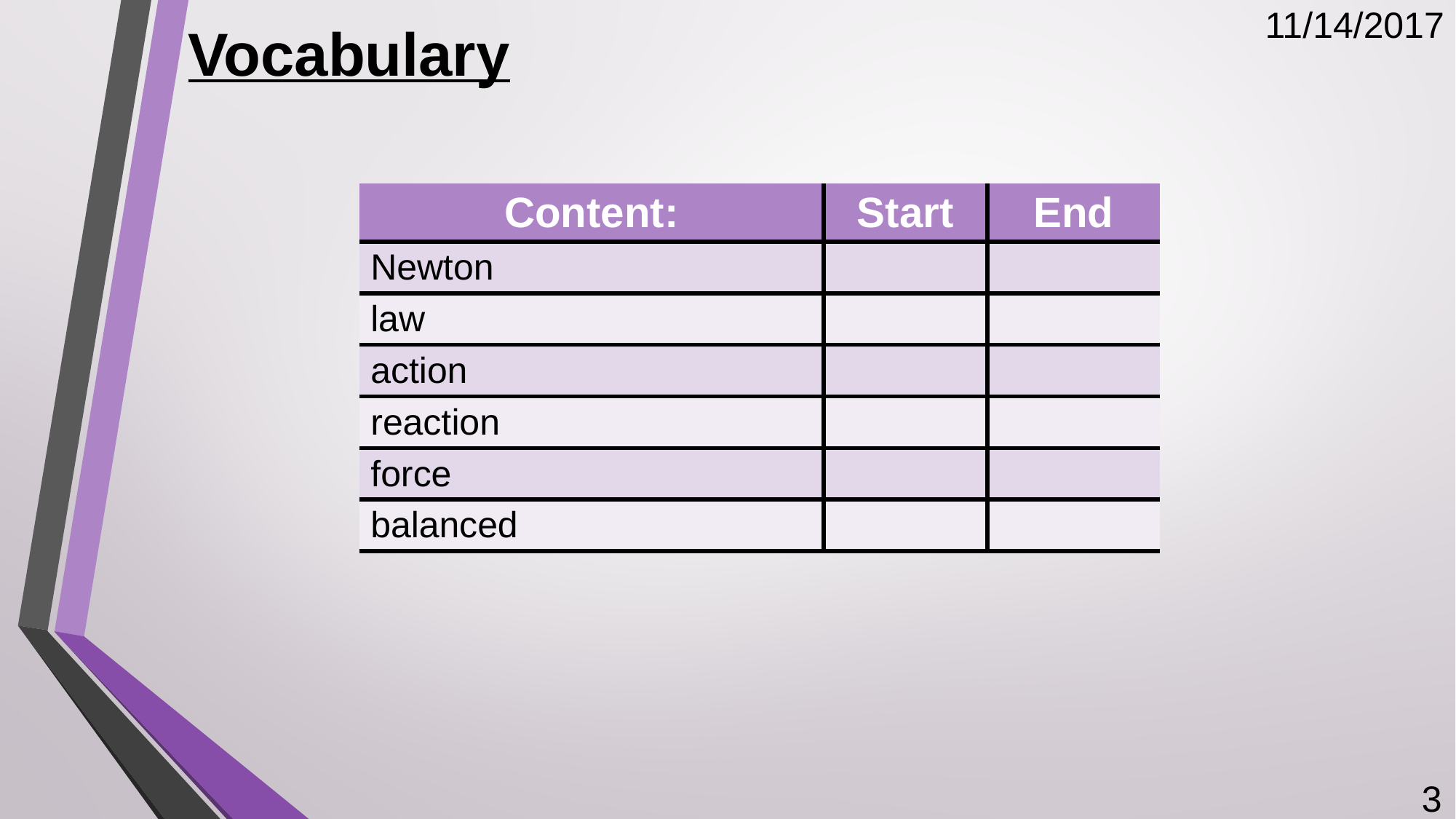

# Vocabulary
11/14/2017
| Content: | Start | End |
| --- | --- | --- |
| Newton |  |  |
| law |  |  |
| action |  |  |
| reaction |  |  |
| force |  |  |
| balanced |  |  |
3